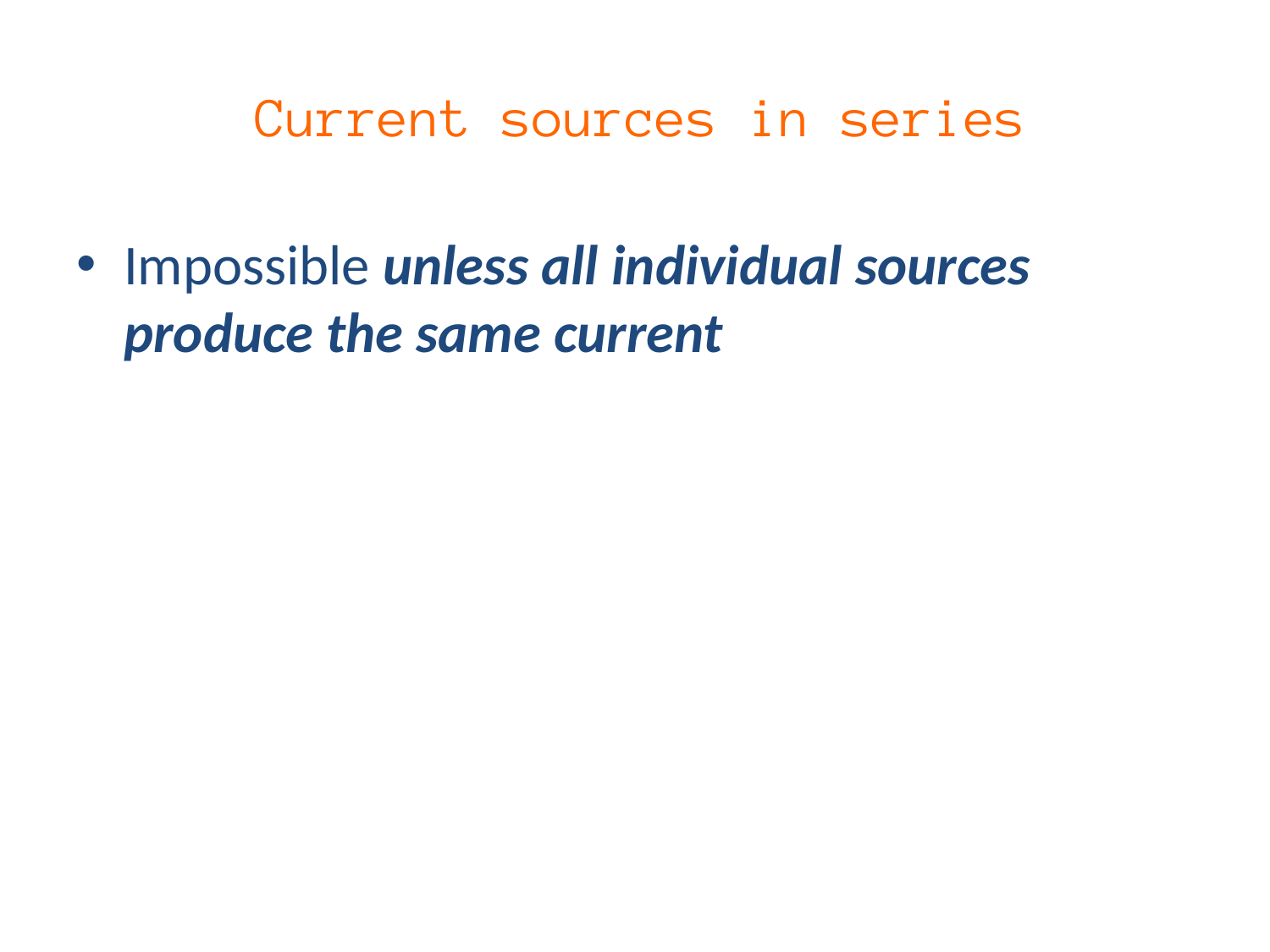

# Current sources in series
Impossible unless all individual sources produce the same current